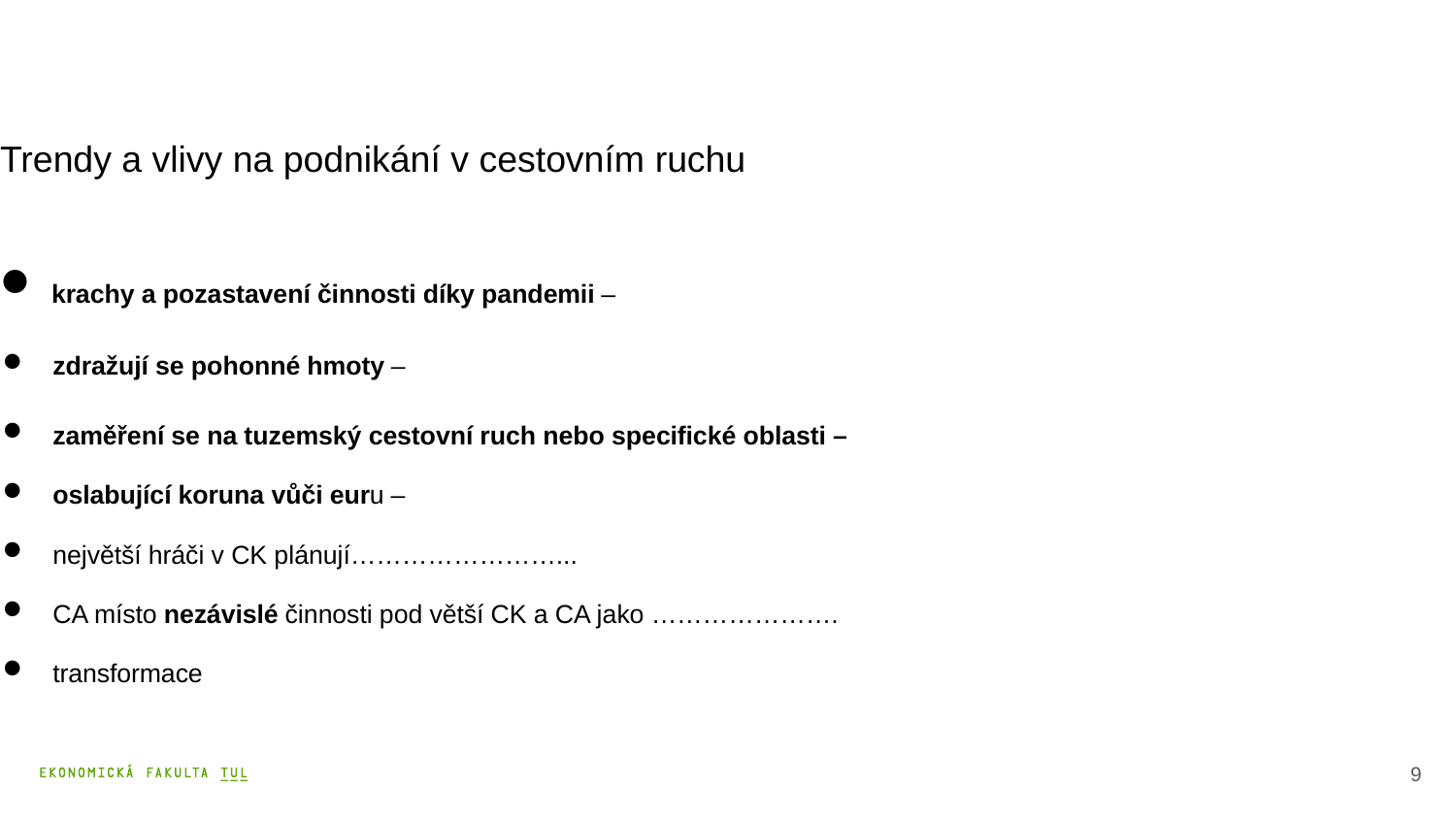

Trendy a vlivy na podnikání v cestovním ruchu
  krachy a pozastavení činnosti díky pandemii –

zdražují se pohonné hmoty –

zaměření se na tuzemský cestovní ruch nebo specifické oblasti –
oslabující koruna vůči euru –
největší hráči v CK plánují……………………...
CA místo nezávislé činnosti pod větší CK a CA jako ………………….
transformace

9